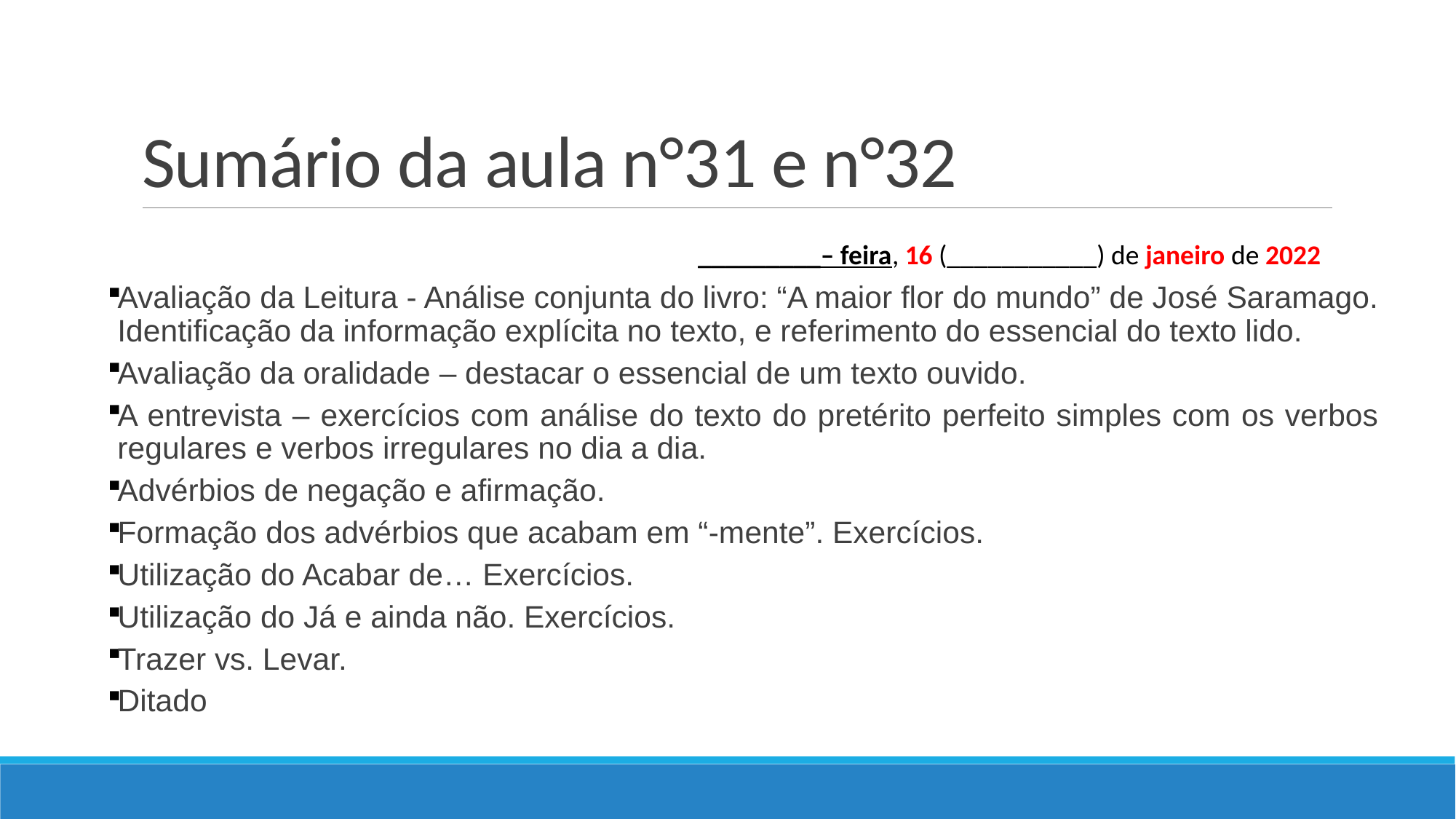

# Sumário da aula n°31 e n°32
_________– feira, 16 (___________) de janeiro de 2022
Avaliação da Leitura - Análise conjunta do livro: “A maior flor do mundo” de José Saramago. Identificação da informação explícita no texto, e referimento do essencial do texto lido.
Avaliação da oralidade – destacar o essencial de um texto ouvido.
A entrevista – exercícios com análise do texto do pretérito perfeito simples com os verbos regulares e verbos irregulares no dia a dia.
Advérbios de negação e afirmação.
Formação dos advérbios que acabam em “-mente”. Exercícios.
Utilização do Acabar de… Exercícios.
Utilização do Já e ainda não. Exercícios.
Trazer vs. Levar.
Ditado